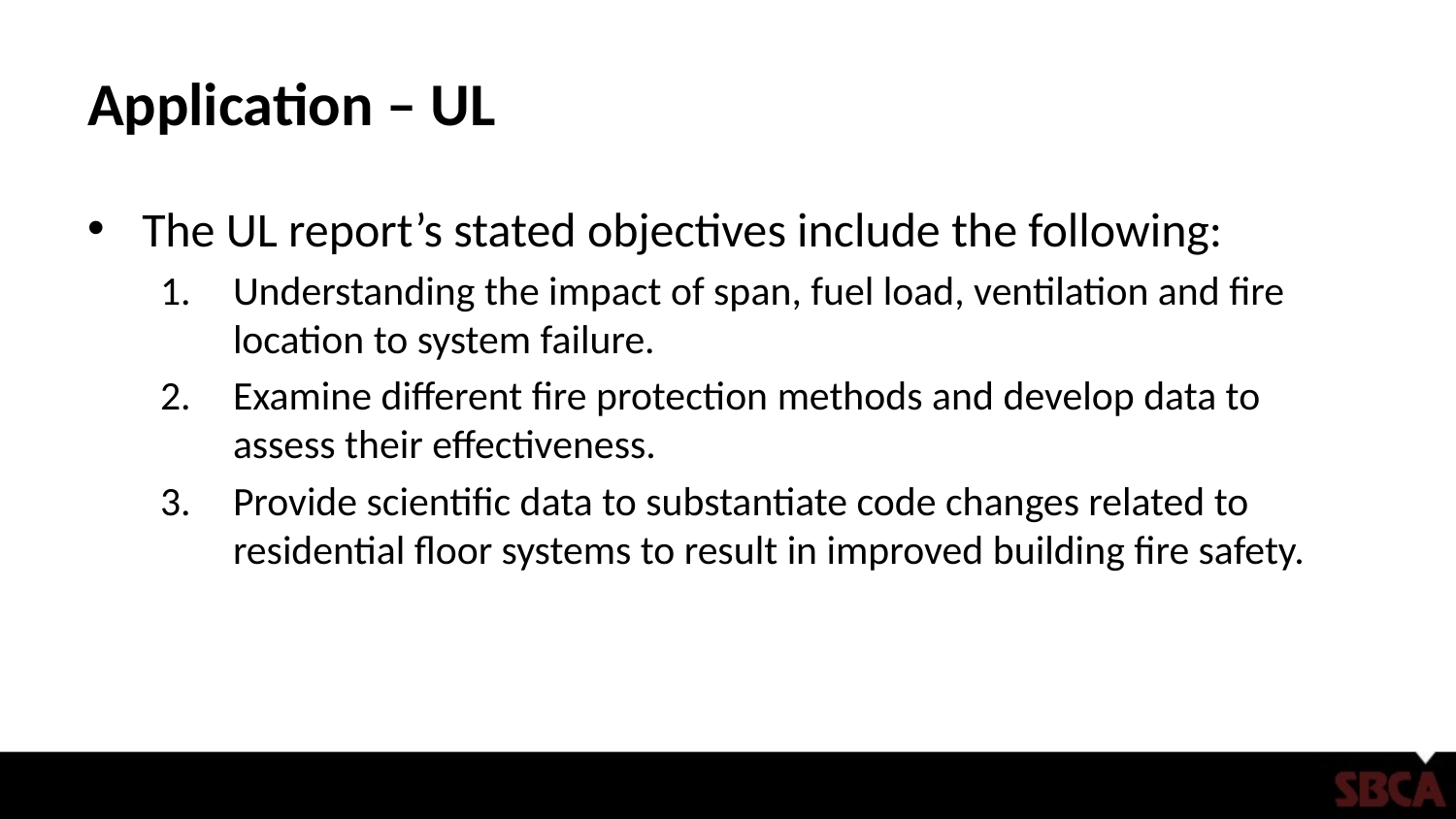

# Application – UL
The UL report’s stated objectives include the following:
Understanding the impact of span, fuel load, ventilation and fire location to system failure.
Examine different fire protection methods and develop data to assess their effectiveness.
Provide scientific data to substantiate code changes related to residential floor systems to result in improved building fire safety.